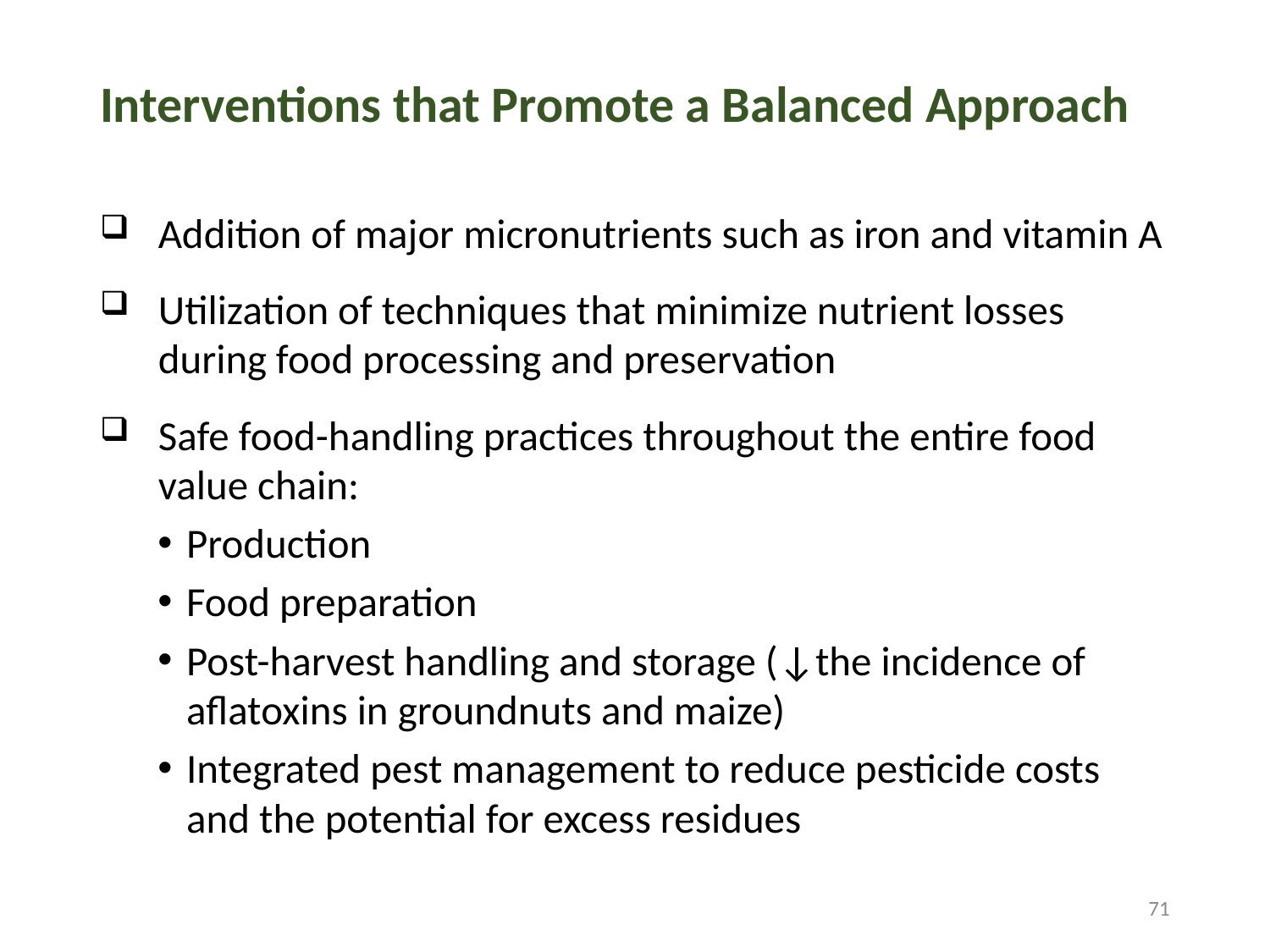

# Interventions that Promote a Balanced Approach
Addition of major micronutrients such as iron and vitamin A
Utilization of techniques that minimize nutrient losses during food processing and preservation
Safe food-handling practices throughout the entire food value chain:
Production
Food preparation
Post-harvest handling and storage (↓the incidence of aflatoxins in groundnuts and maize)
Integrated pest management to reduce pesticide costs and the potential for excess residues

71